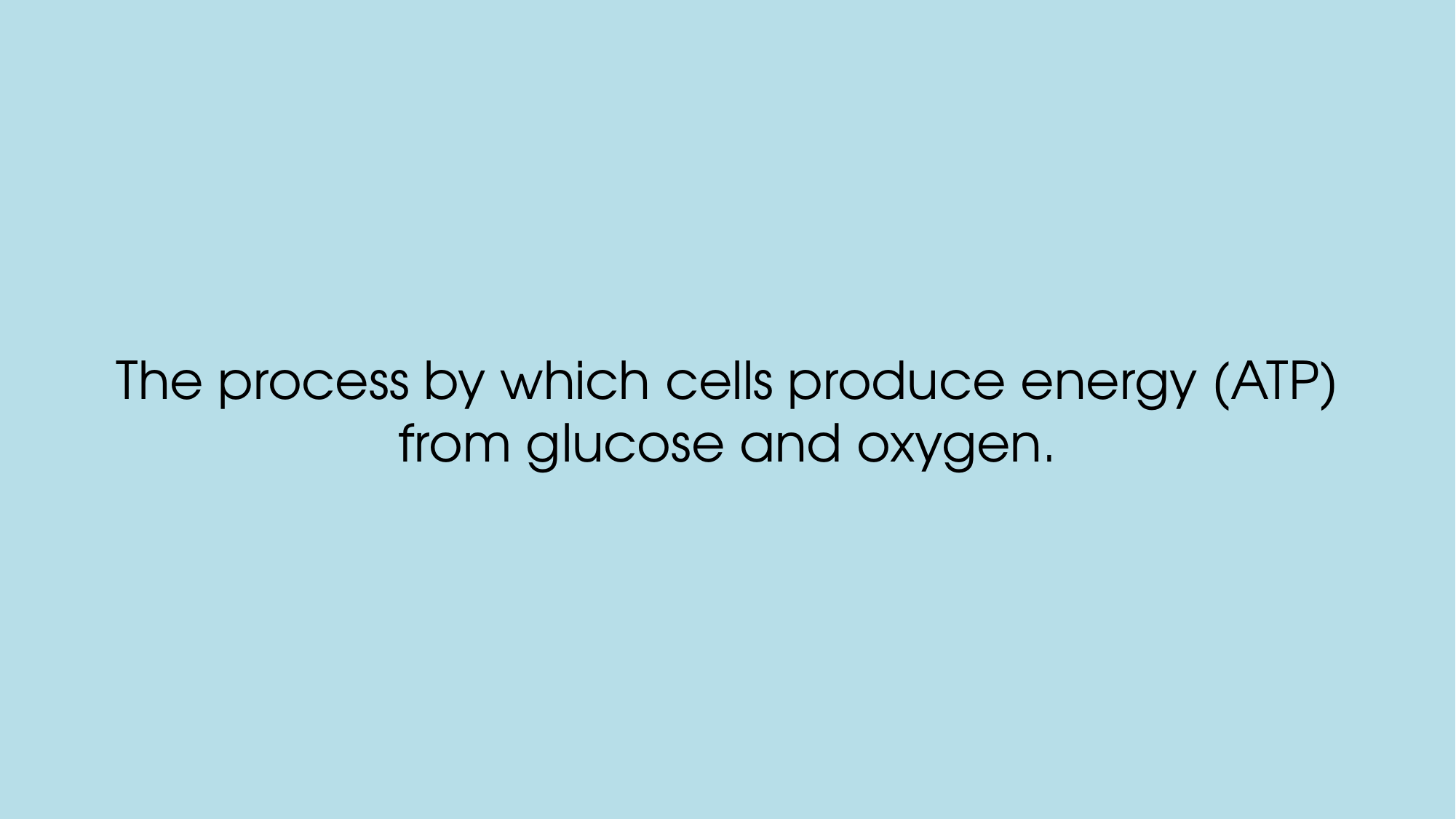

# The process by which cells produce energy (ATP) from glucose and oxygen.